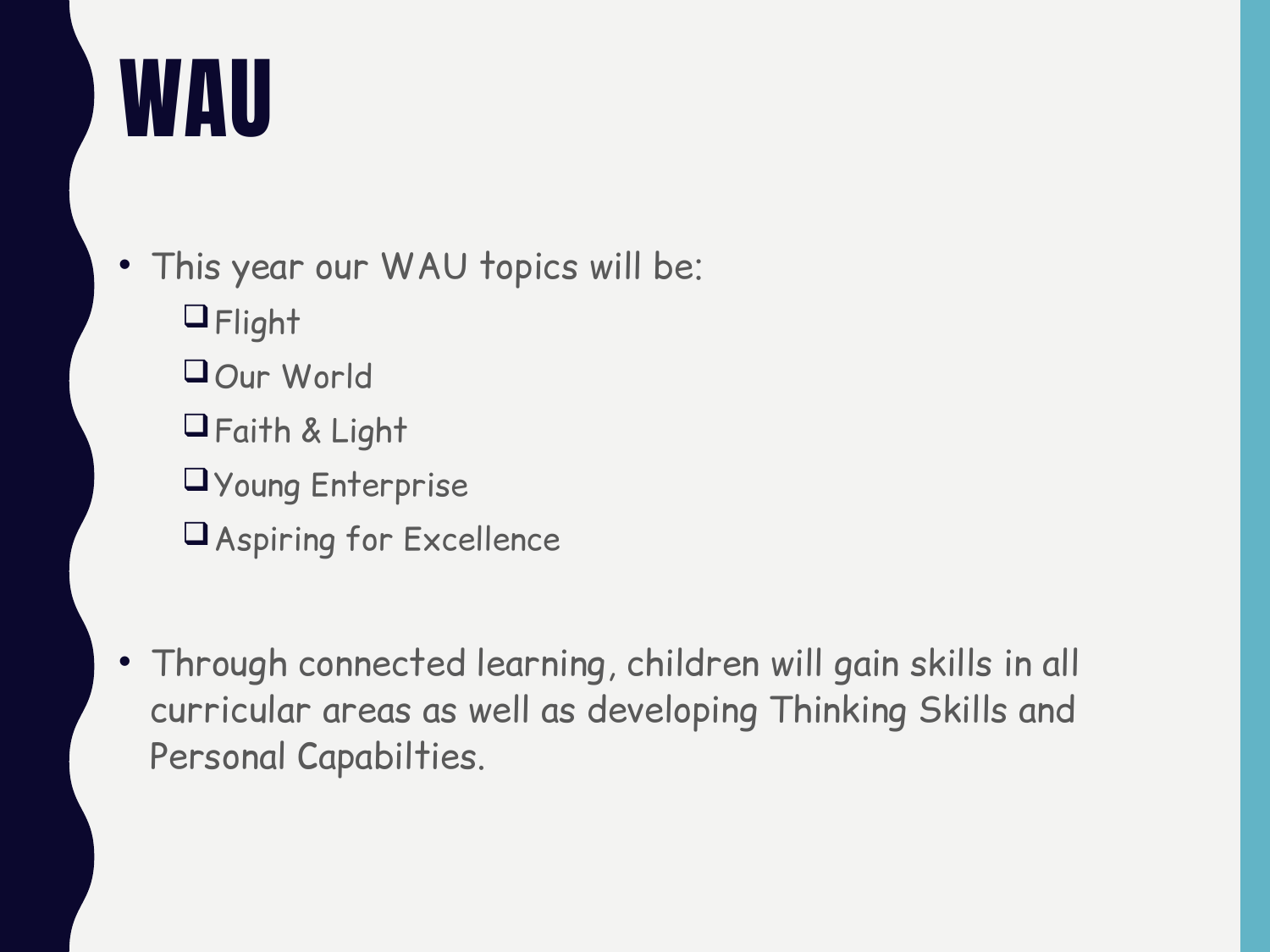

# WAU
This year our WAU topics will be:
Flight
Our World
Faith & Light
Young Enterprise
Aspiring for Excellence

Through connected learning, children will gain skills in all curricular areas as well as developing Thinking Skills and Personal Capabilties.